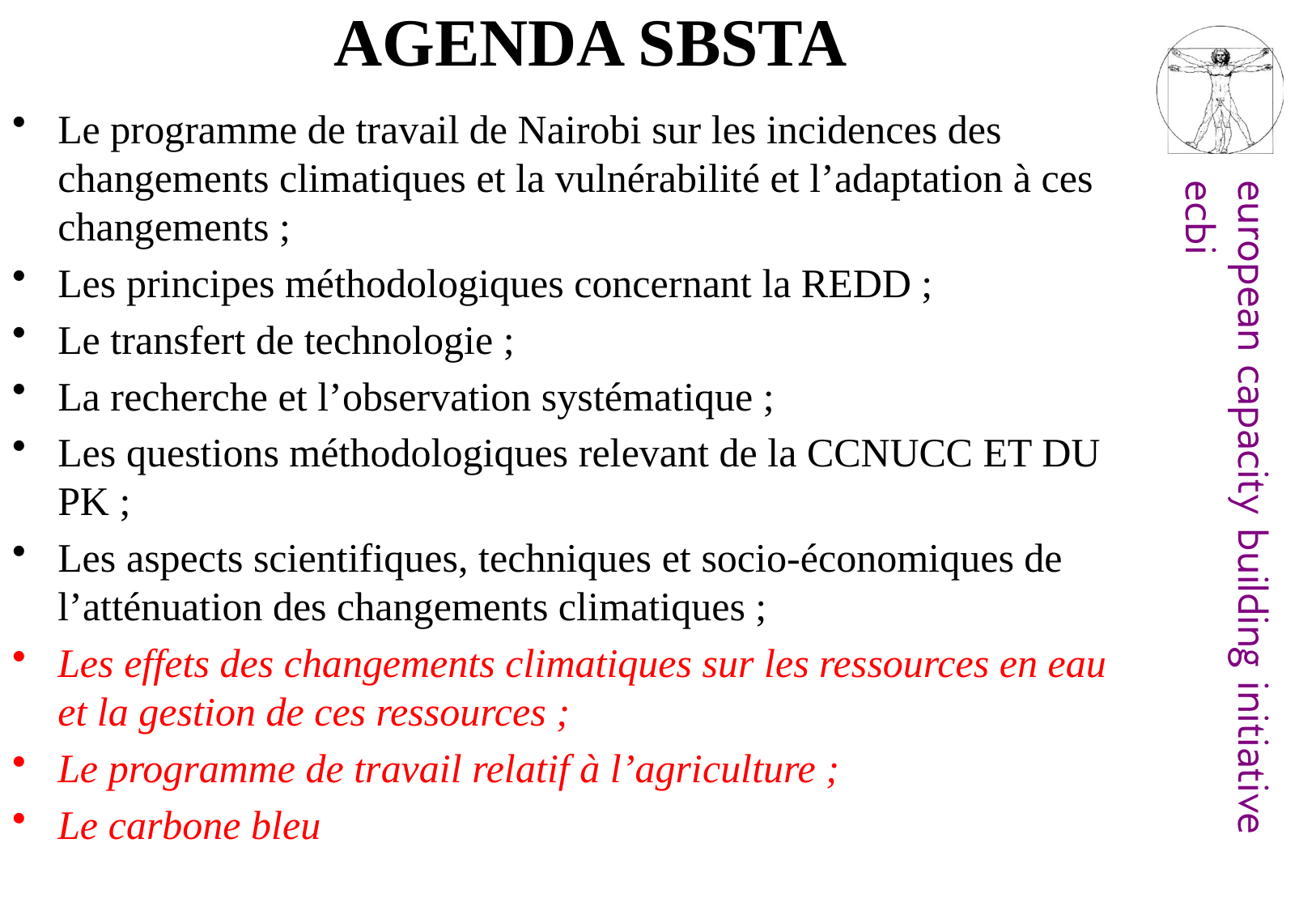

# AGENDA SBSTA
Le programme de travail de Nairobi sur les incidences des changements climatiques et la vulnérabilité et l’adaptation à ces changements ;
Les principes méthodologiques concernant la REDD ;
Le transfert de technologie ;
La recherche et l’observation systématique ;
Les questions méthodologiques relevant de la CCNUCC ET DU PK ;
Les aspects scientifiques, techniques et socio-économiques de l’atténuation des changements climatiques ;
Les effets des changements climatiques sur les ressources en eau et la gestion de ces ressources ;
Le programme de travail relatif à l’agriculture ;
Le carbone bleu